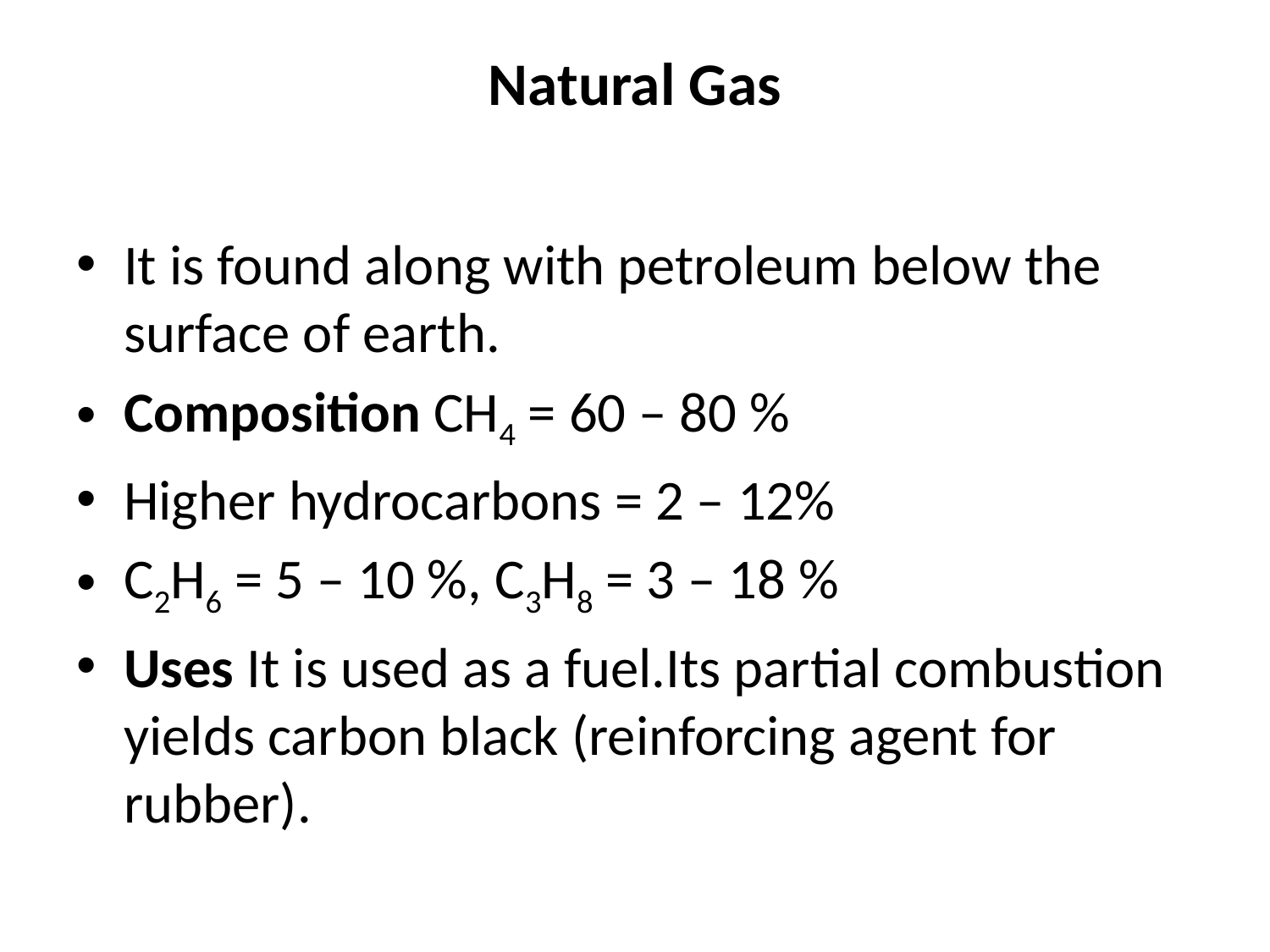

# Natural Gas
It is found along with petroleum below the surface of earth.
Composition CH4 = 60 – 80 %
Higher hydrocarbons = 2 – 12%
C2H6 = 5 – 10 %, C3H8 = 3 – 18 %
Uses It is used as a fuel.Its partial combustion yields carbon black (reinforcing agent for rubber).